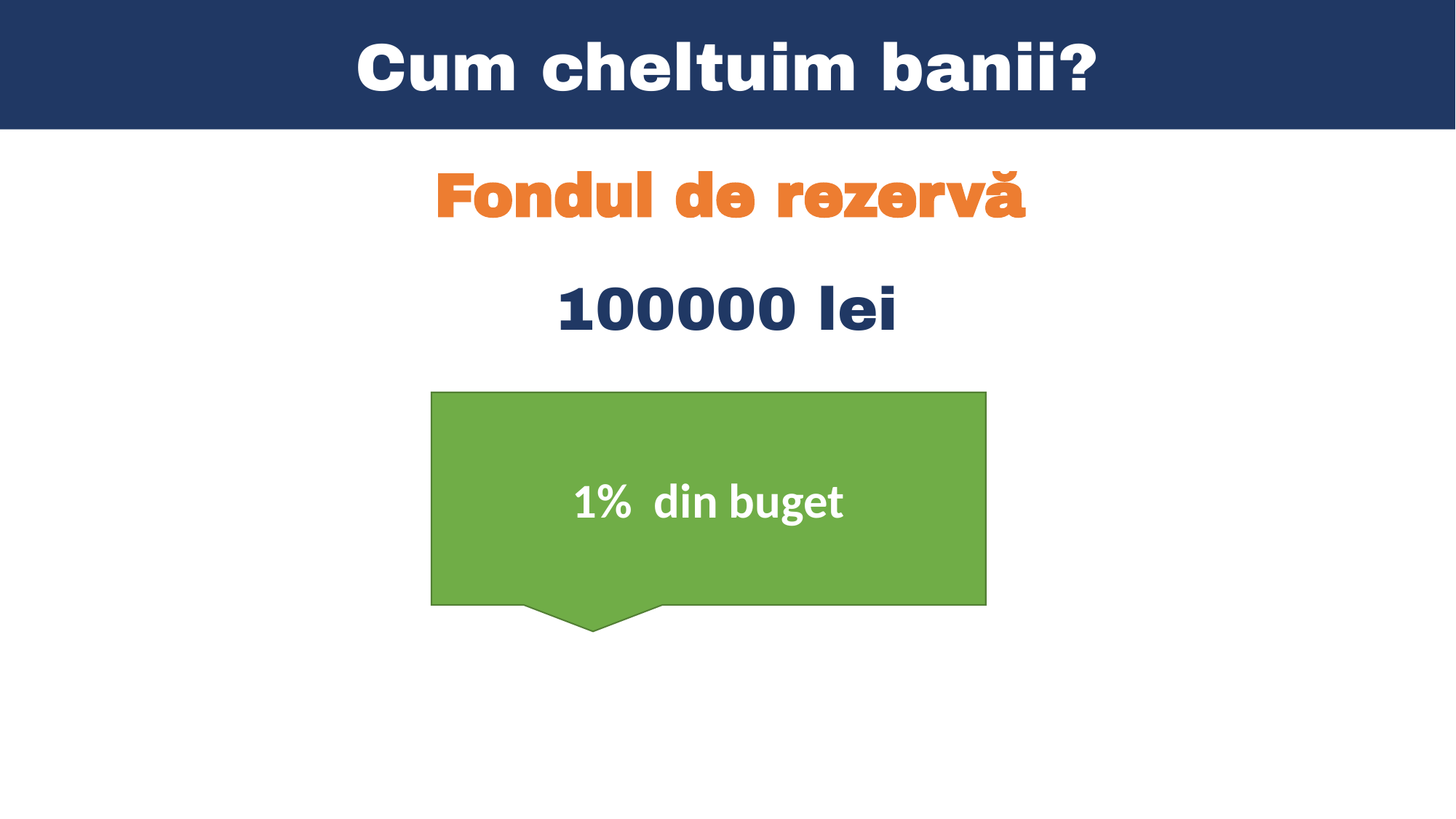

# Cum cheltuim banii?
Fondul de rezervă
100000 lei
1%  din buget